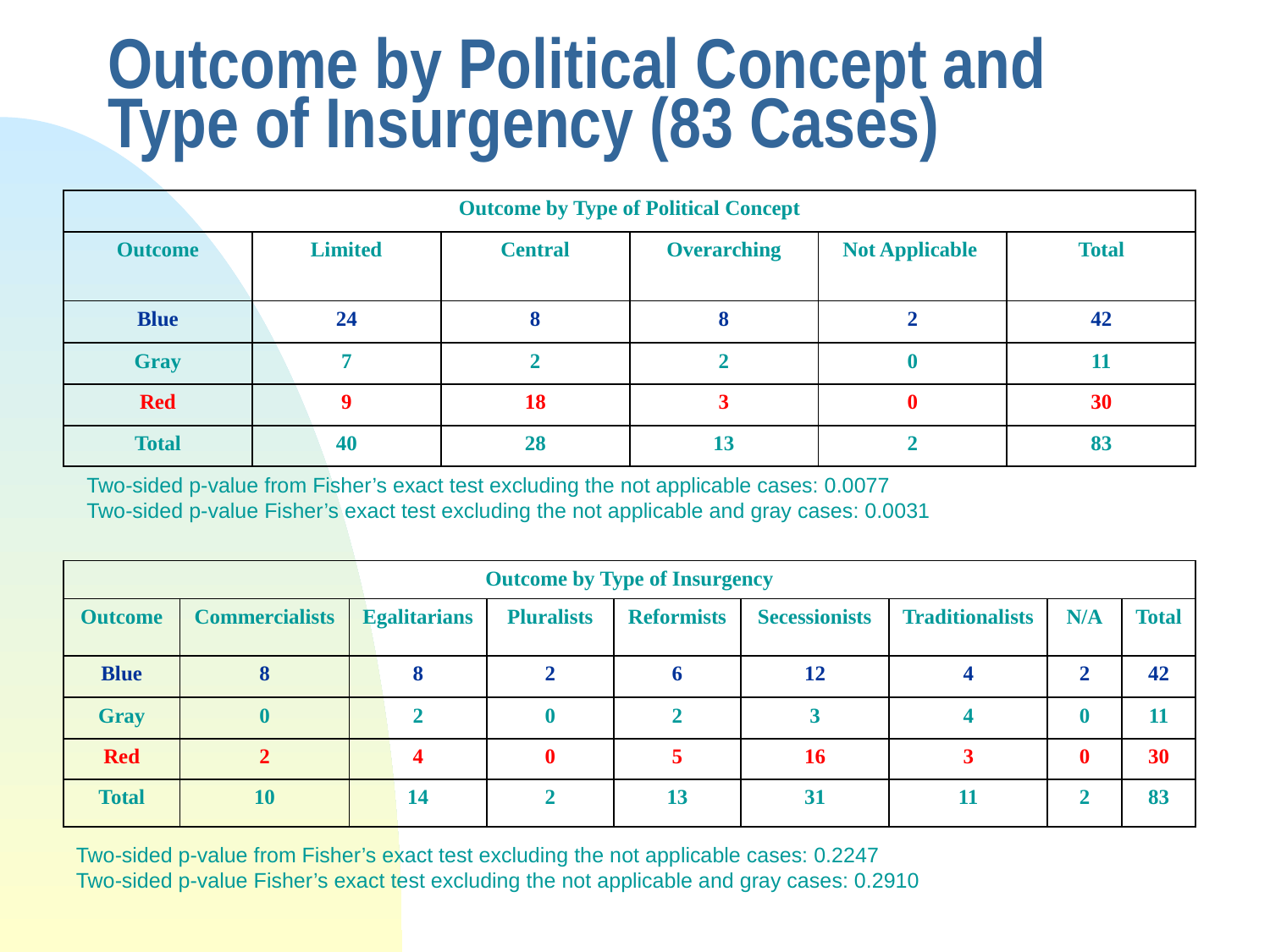

# Outcome by Political Concept and Type of Insurgency (83 Cases)
| Outcome by Type of Political Concept |  |  |  |  |  |
| --- | --- | --- | --- | --- | --- |
| Outcome | Limited | Central | Overarching | Not Applicable | Total |
| Blue | 24 | 8 | 8 | 2 | 42 |
| Gray | 7 | 2 | 2 | 0 | 11 |
| Red | 9 | 18 | 3 | 0 | 30 |
| Total | 40 | 28 | 13 | 2 | 83 |
Two-sided p-value from Fisher’s exact test excluding the not applicable cases: 0.0077
Two-sided p-value Fisher’s exact test excluding the not applicable and gray cases: 0.0031
| Outcome by Type of Insurgency |  |  |  |  |  |  |  |  |
| --- | --- | --- | --- | --- | --- | --- | --- | --- |
| Outcome | Commercialists | Egalitarians | Pluralists | Reformists | Secessionists | Traditionalists | N/A | Total |
| Blue | 8 | 8 | 2 | 6 | 12 | 4 | 2 | 42 |
| Gray | 0 | 2 | 0 | 2 | 3 | 4 | 0 | 11 |
| Red | 2 | 4 | 0 | 5 | 16 | 3 | 0 | 30 |
| Total | 10 | 14 | 2 | 13 | 31 | 11 | 2 | 83 |
Two-sided p-value from Fisher’s exact test excluding the not applicable cases: 0.2247
Two-sided p-value Fisher’s exact test excluding the not applicable and gray cases: 0.2910